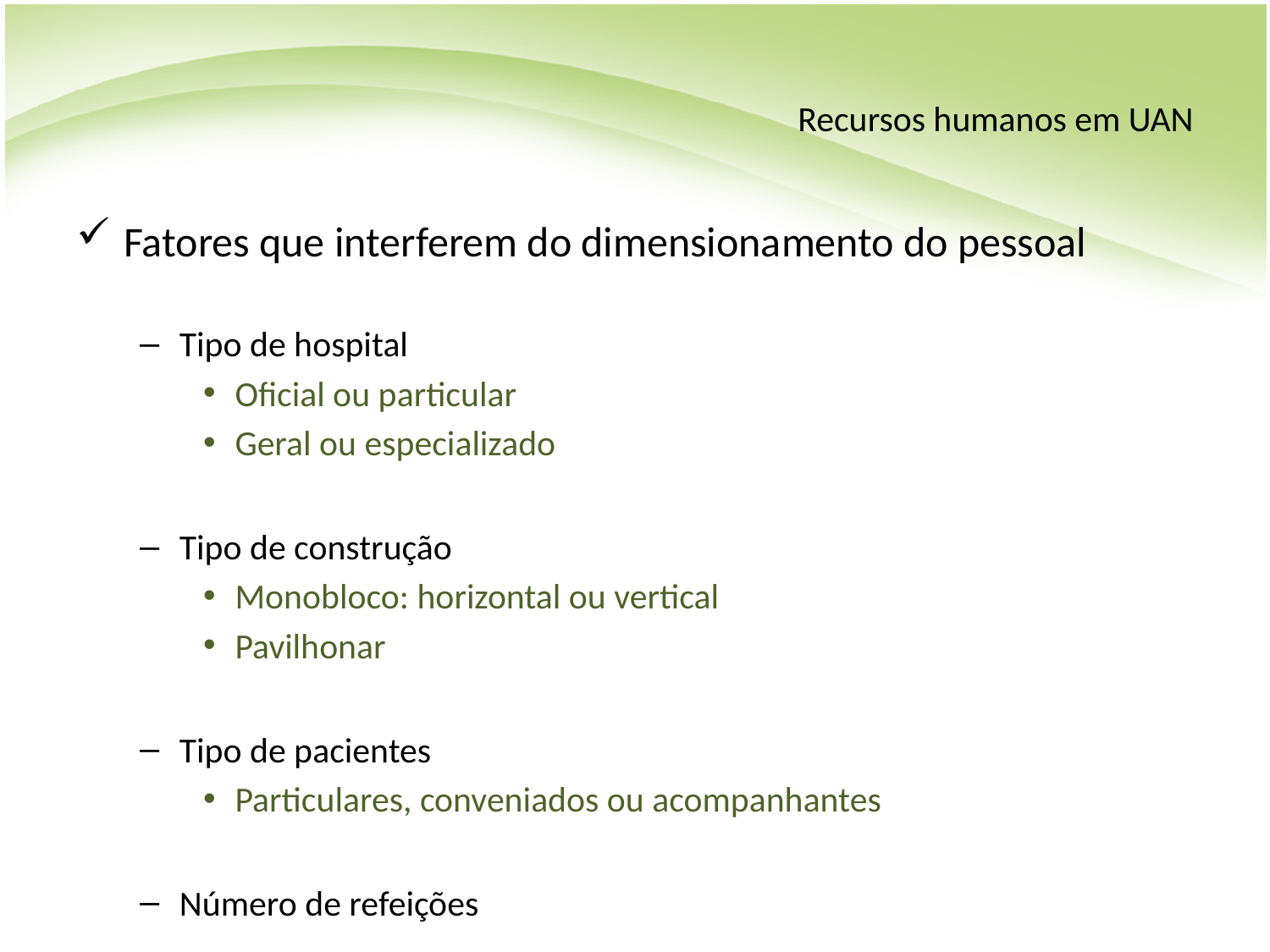

# Recursos humanos em UAN
Fatores que interferem do dimensionamento do pessoal

Tipo de hospital
Oficial ou particular
Geral ou especializado

Tipo de construção
Monobloco: horizontal ou vertical
Pavilhonar

Tipo de pacientes
Particulares, conveniados ou acompanhantes

Número de refeições